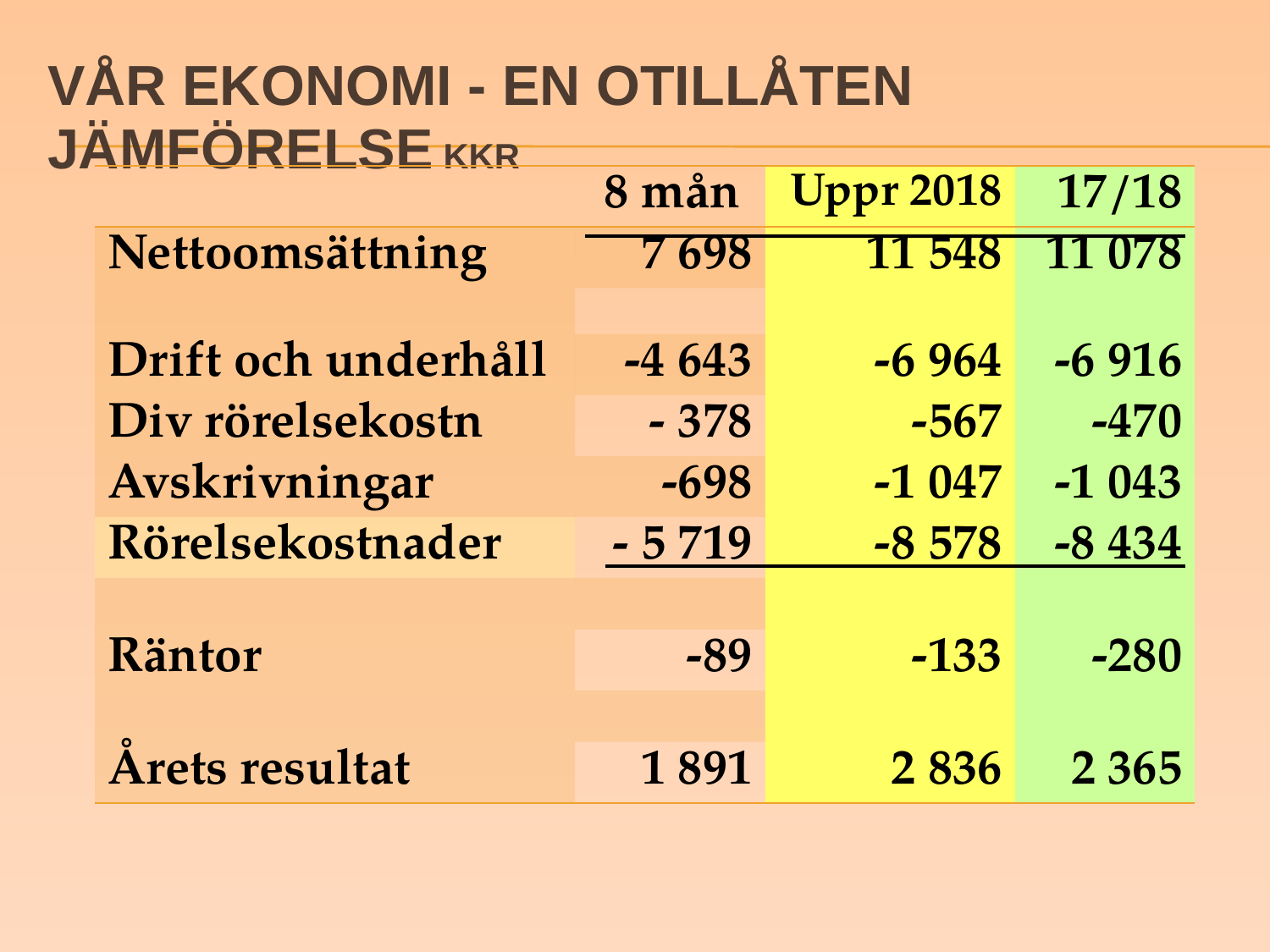

# Vår EKONOMI - EN OTILLÅTEN JÄMFÖRELSE KKR
|  | 8 mån | Uppr 2018 | 17/18 |
| --- | --- | --- | --- |
| Nettoomsättning | 7 698 | 11 548 | 11 078 |
|  |  |  |  |
| Drift och underhåll | -4 643 | -6 964 | -6 916 |
| Div rörelsekostn | - 378 | -567 | -470 |
| Avskrivningar | -698 | -1 047 | -1 043 |
| Rörelsekostnader | - 5 719 | -8 578 | -8 434 |
|  |  |  |  |
| Räntor | -89 | -133 | -280 |
|  |  |  |  |
| Årets resultat | 1 891 | 2 836 | 2 365 |